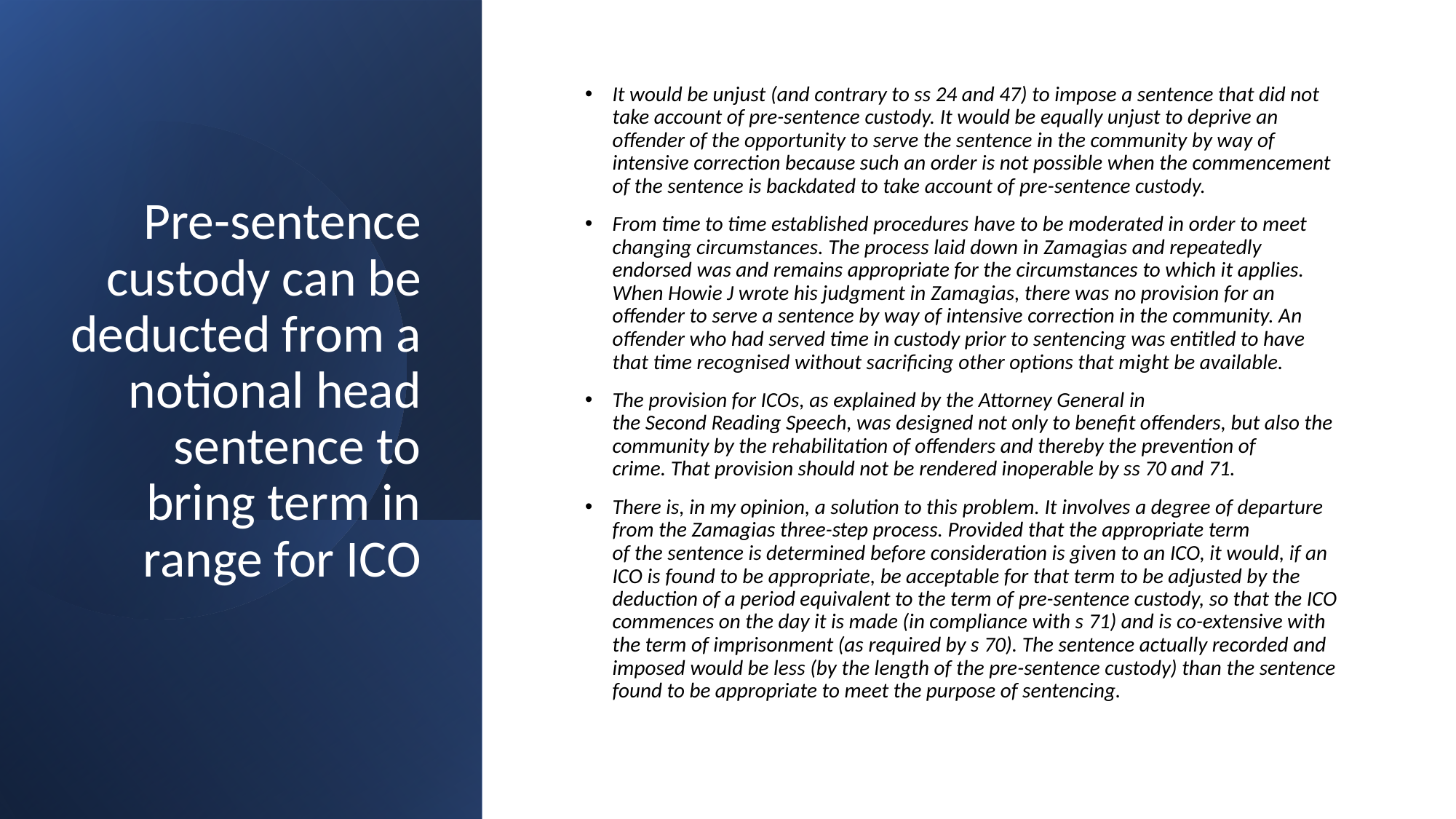

It would be unjust (and contrary to ss 24 and 47) to impose a sentence that did not take account of pre-sentence custody. It would be equally unjust to deprive an offender of the opportunity to serve the sentence in the community by way of intensive correction because such an order is not possible when the commencement of the sentence is backdated to take account of pre-sentence custody.
From time to time established procedures have to be moderated in order to meet changing circumstances. The process laid down in Zamagias and repeatedly endorsed was and remains appropriate for the circumstances to which it applies. When Howie J wrote his judgment in Zamagias, there was no provision for an offender to serve a sentence by way of intensive correction in the community. An offender who had served time in custody prior to sentencing was entitled to have that time recognised without sacrificing other options that might be available.
The provision for ICOs, as explained by the Attorney General in the Second Reading Speech, was designed not only to benefit offenders, but also the community by the rehabilitation of offenders and thereby the prevention of crime. That provision should not be rendered inoperable by ss 70 and 71.
There is, in my opinion, a solution to this problem. It involves a degree of departure from the Zamagias three-step process. Provided that the appropriate term of the sentence is determined before consideration is given to an ICO, it would, if an ICO is found to be appropriate, be acceptable for that term to be adjusted by the deduction of a period equivalent to the term of pre-sentence custody, so that the ICO commences on the day it is made (in compliance with s 71) and is co-extensive with the term of imprisonment (as required by s 70). The sentence actually recorded and imposed would be less (by the length of the pre-sentence custody) than the sentence found to be appropriate to meet the purpose of sentencing.

# Pre-sentence custody can be deducted from a notional head sentence to bring term in range for ICO